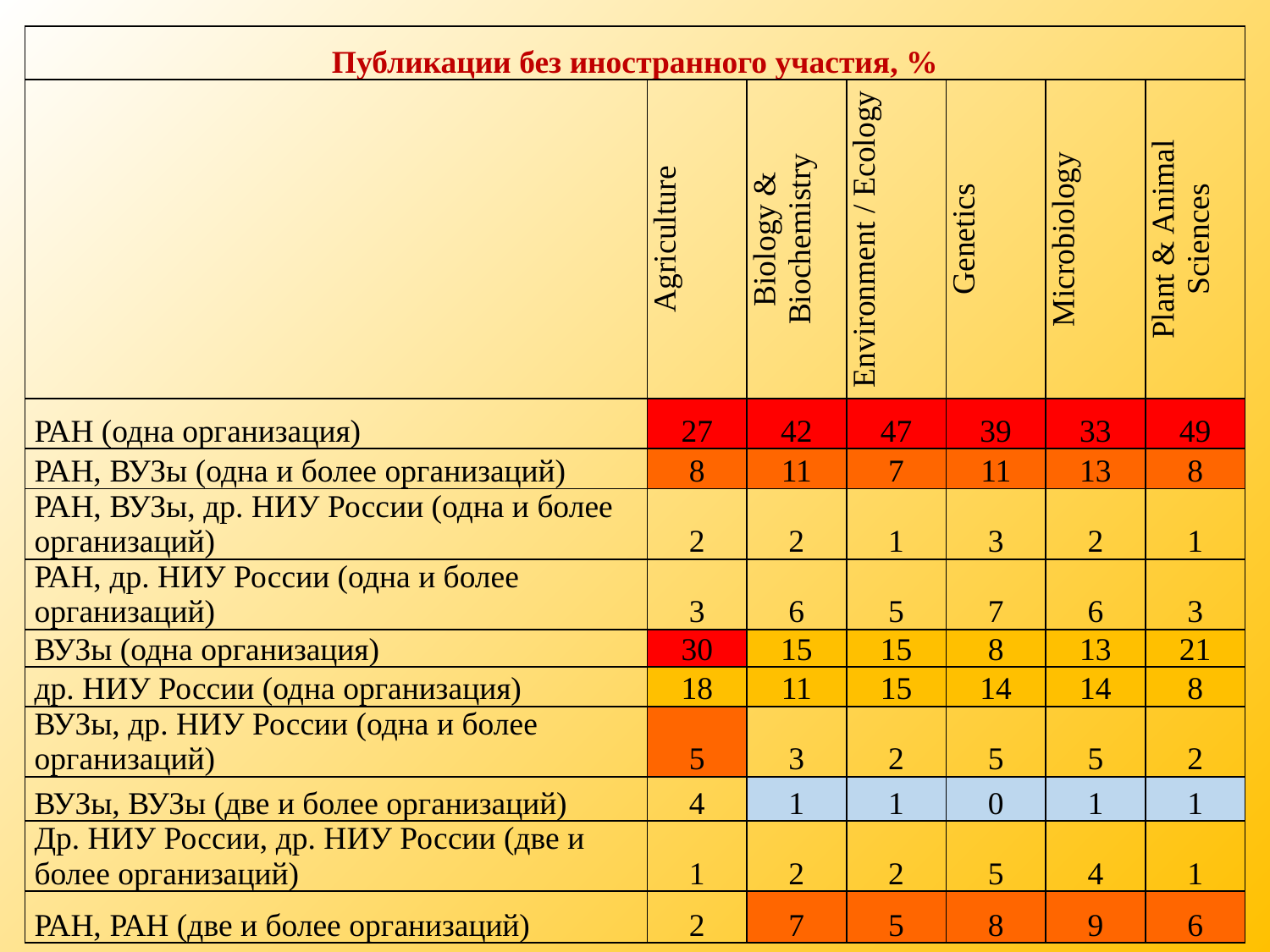

| Публикации без иностранного участия, % |  |  |  |  |  |  |
| --- | --- | --- | --- | --- | --- | --- |
|  | Agriculture | Biology & Biochemistry | Environment / Ecology | Genetics | Microbiology | Plant & Animal Sciences |
| РАН (одна организация) | 27 | 42 | 47 | 39 | 33 | 49 |
| РАН, ВУЗы (одна и более организаций) | 8 | 11 | 7 | 11 | 13 | 8 |
| РАН, ВУЗы, др. НИУ России (одна и более организаций) | 2 | 2 | 1 | 3 | 2 | 1 |
| РАН, др. НИУ России (одна и более организаций) | 3 | 6 | 5 | 7 | 6 | 3 |
| ВУЗы (одна организация) | 30 | 15 | 15 | 8 | 13 | 21 |
| др. НИУ России (одна организация) | 18 | 11 | 15 | 14 | 14 | 8 |
| ВУЗы, др. НИУ России (одна и более организаций) | 5 | 3 | 2 | 5 | 5 | 2 |
| ВУЗы, ВУЗы (две и более организаций) | 4 | 1 | 1 | 0 | 1 | 1 |
| Др. НИУ России, др. НИУ России (две и более организаций) | 1 | 2 | 2 | 5 | 4 | 1 |
| РАН, РАН (две и более организаций) | 2 | 7 | 5 | 8 | 9 | 6 |